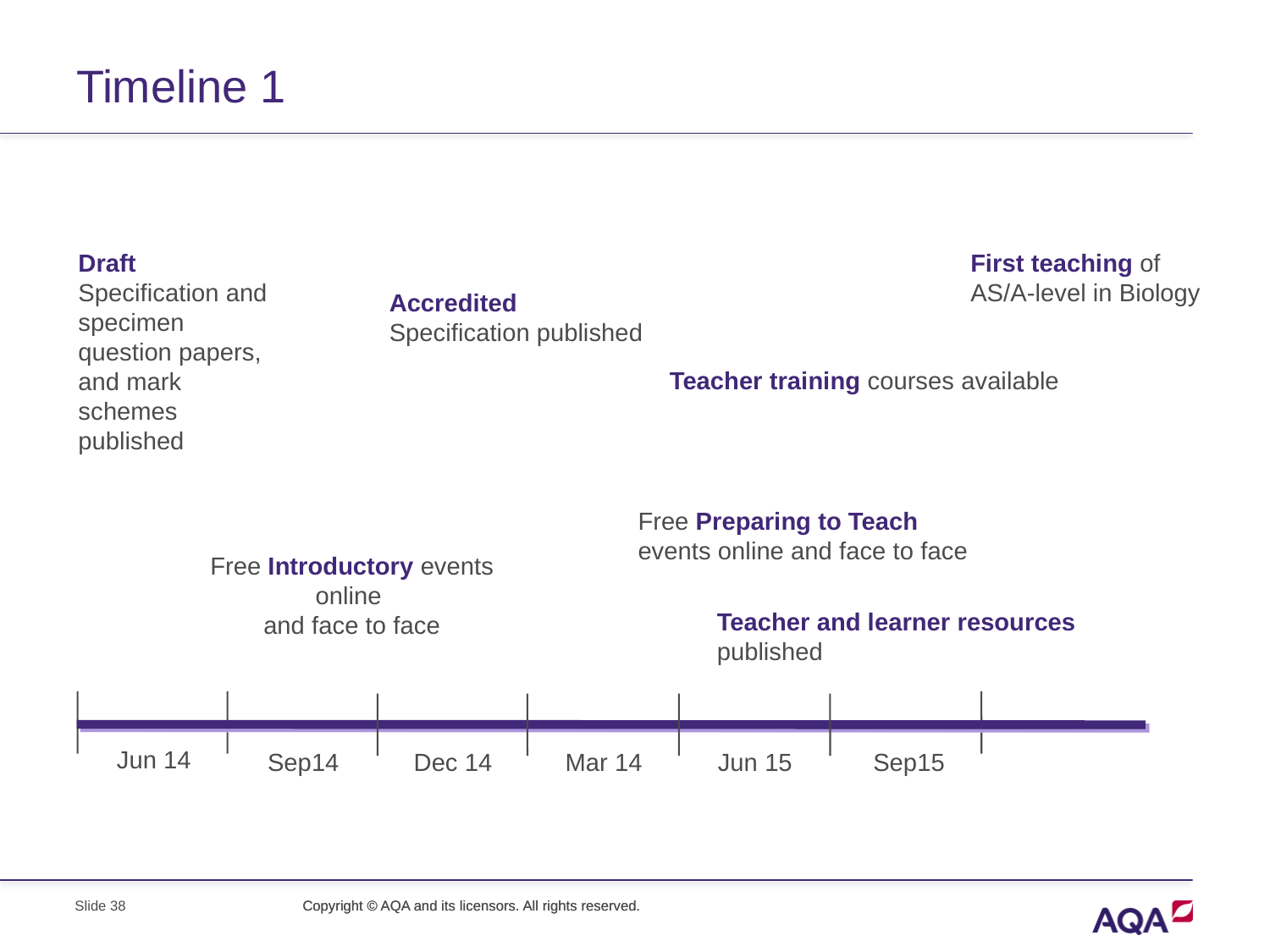

# Timeline 1
Draft Specification and specimen question papers, and mark schemes published
First teaching of AS/A-level in Biology

Accredited Specification published
Teacher training courses available
Free Preparing to Teach events online and face to face
Free Introductory events online
and face to face

Jun 14
Sep15
Teacher and learner resources published

Sep14
Dec 14
Mar 14
Jun 15
Slide 38
Copyright © AQA and its licensors. All rights reserved.
Copyright © AQA and its licensors. All rights reserved.